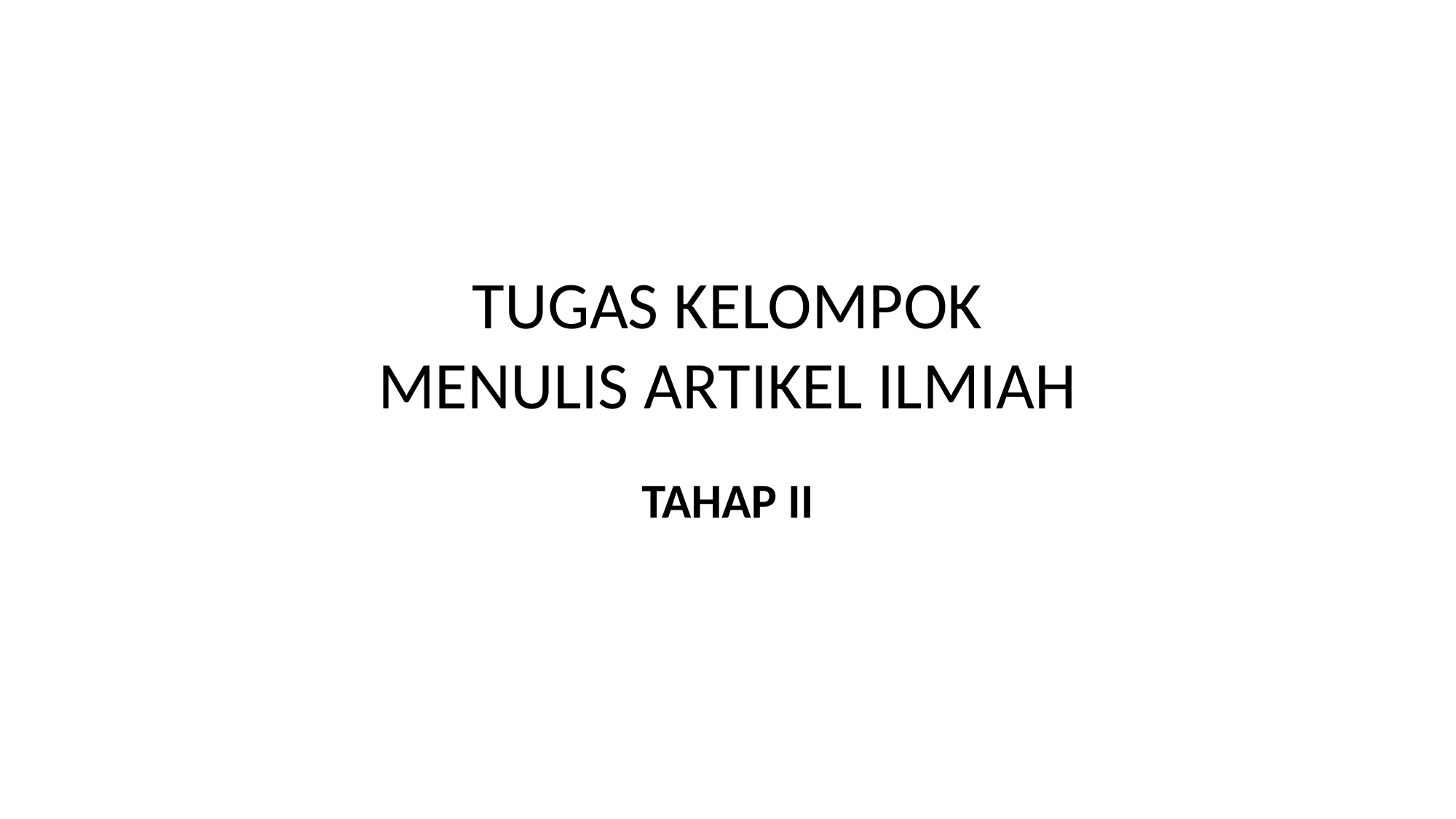

# TUGAS KELOMPOK MENULIS ARTIKEL ILMIAH
TAHAP II